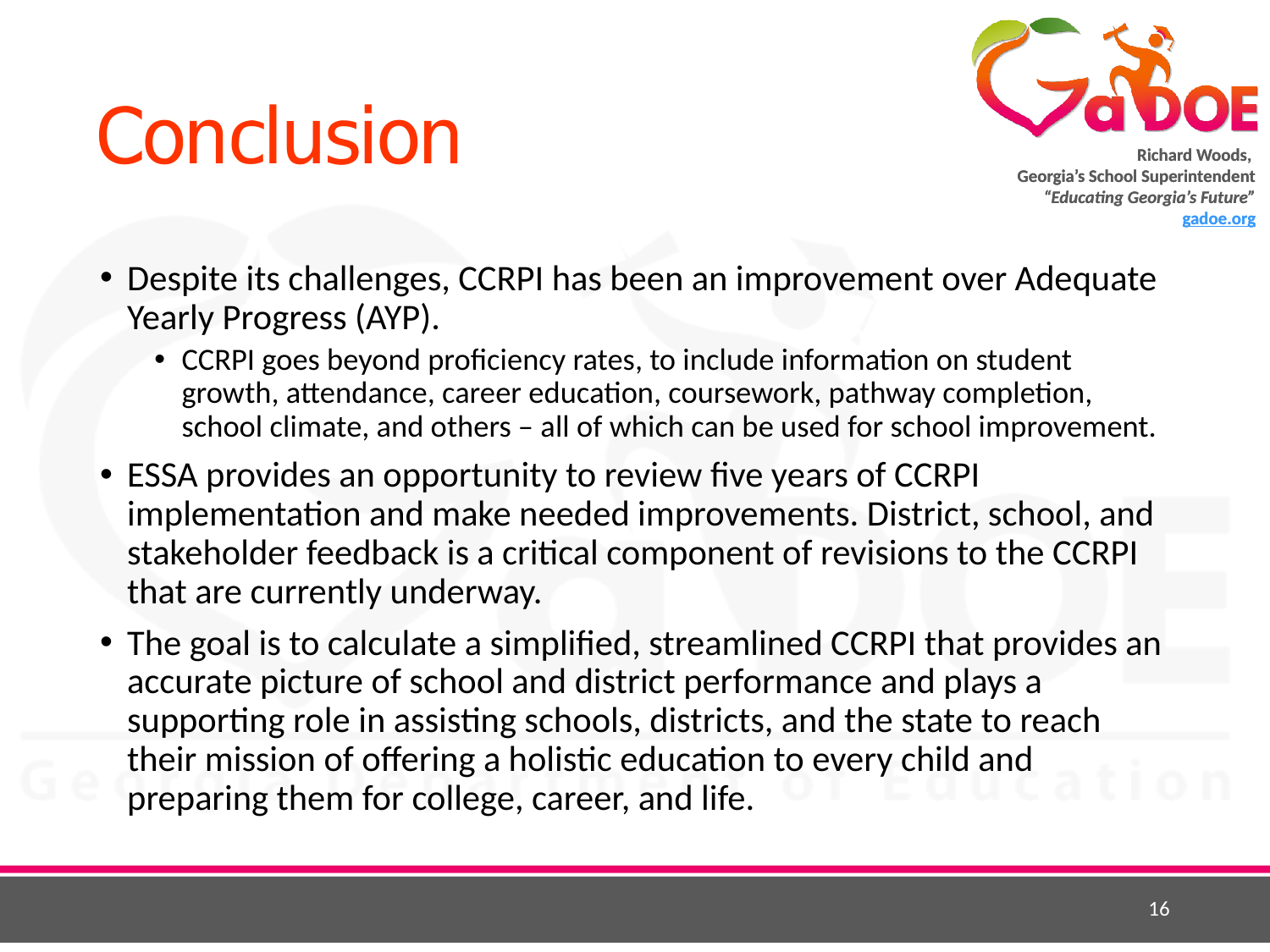

# Conclusion
Despite its challenges, CCRPI has been an improvement over Adequate Yearly Progress (AYP).
CCRPI goes beyond proficiency rates, to include information on student growth, attendance, career education, coursework, pathway completion, school climate, and others – all of which can be used for school improvement.
ESSA provides an opportunity to review five years of CCRPI implementation and make needed improvements. District, school, and stakeholder feedback is a critical component of revisions to the CCRPI that are currently underway.
The goal is to calculate a simplified, streamlined CCRPI that provides an accurate picture of school and district performance and plays a supporting role in assisting schools, districts, and the state to reach their mission of offering a holistic education to every child and preparing them for college, career, and life.
16